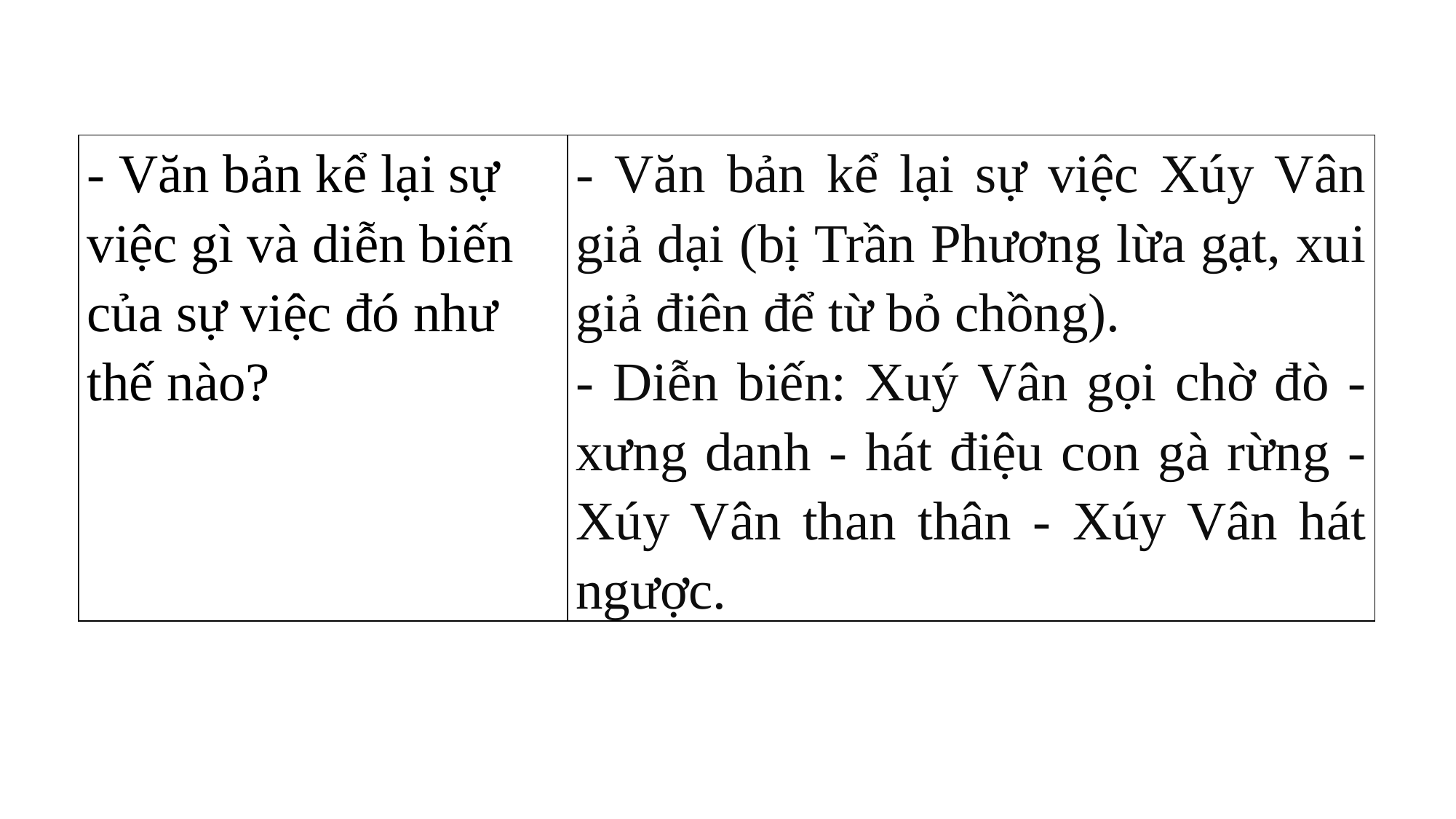

| - Văn bản kể lại sự việc gì và diễn biến của sự việc đó như thế nào? | - Văn bản kể lại sự việc Xúy Vân giả dại (bị Trần Phương lừa gạt, xui giả điên để từ bỏ chồng). - Diễn biến: Xuý Vân gọi chờ đò - xưng danh - hát điệu con gà rừng - Xúy Vân than thân - Xúy Vân hát ngược. |
| --- | --- |